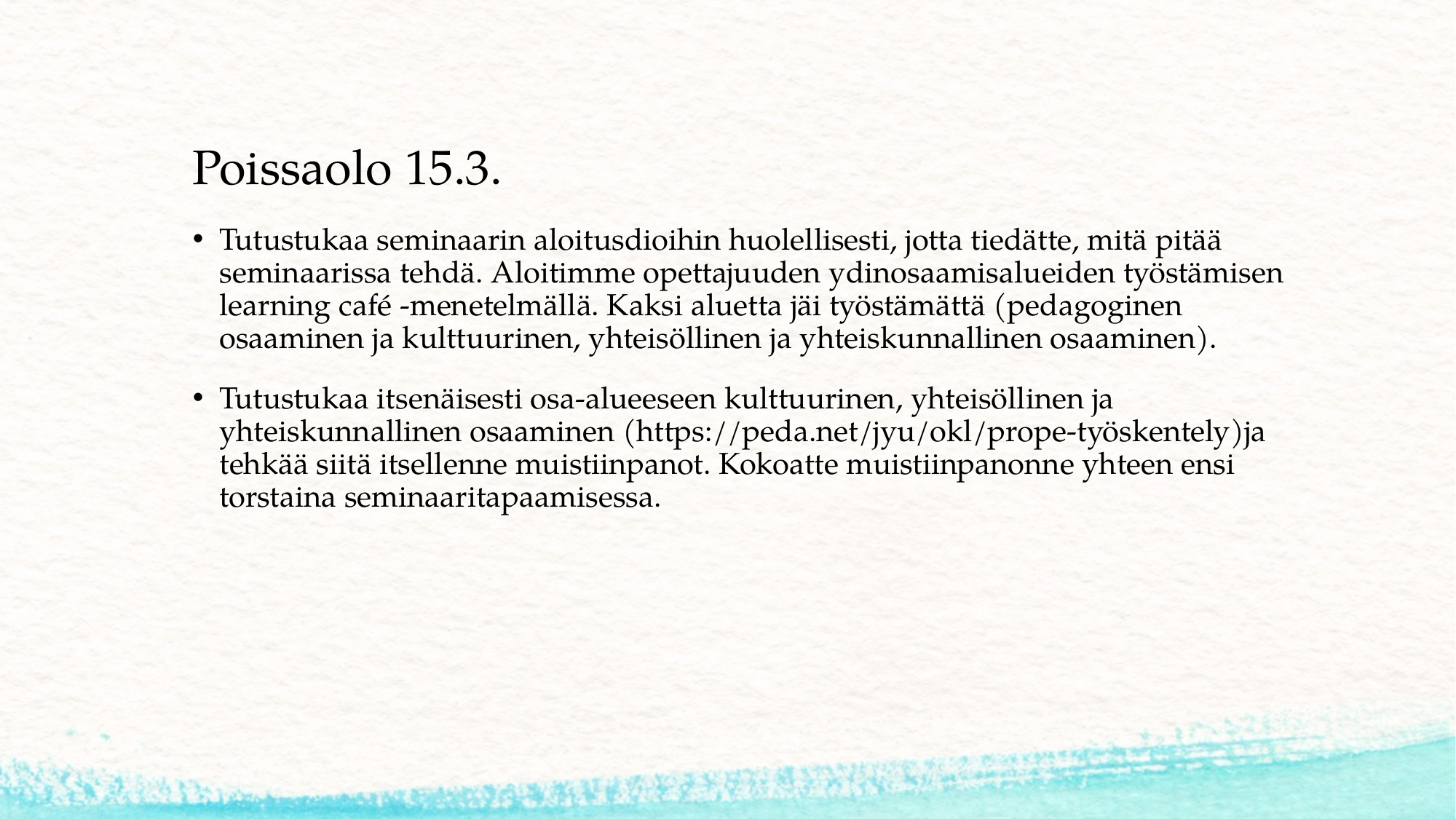

# Poissaolo 15.3.
Tutustukaa seminaarin aloitusdioihin huolellisesti, jotta tiedätte, mitä pitää seminaarissa tehdä. Aloitimme opettajuuden ydinosaamisalueiden työstämisen learning café -menetelmällä. Kaksi aluetta jäi työstämättä (pedagoginen osaaminen ja kulttuurinen, yhteisöllinen ja yhteiskunnallinen osaaminen).
Tutustukaa itsenäisesti osa-alueeseen kulttuurinen, yhteisöllinen ja yhteiskunnallinen osaaminen (https://peda.net/jyu/okl/prope-työskentely)ja tehkää siitä itsellenne muistiinpanot. Kokoatte muistiinpanonne yhteen ensi torstaina seminaaritapaamisessa.